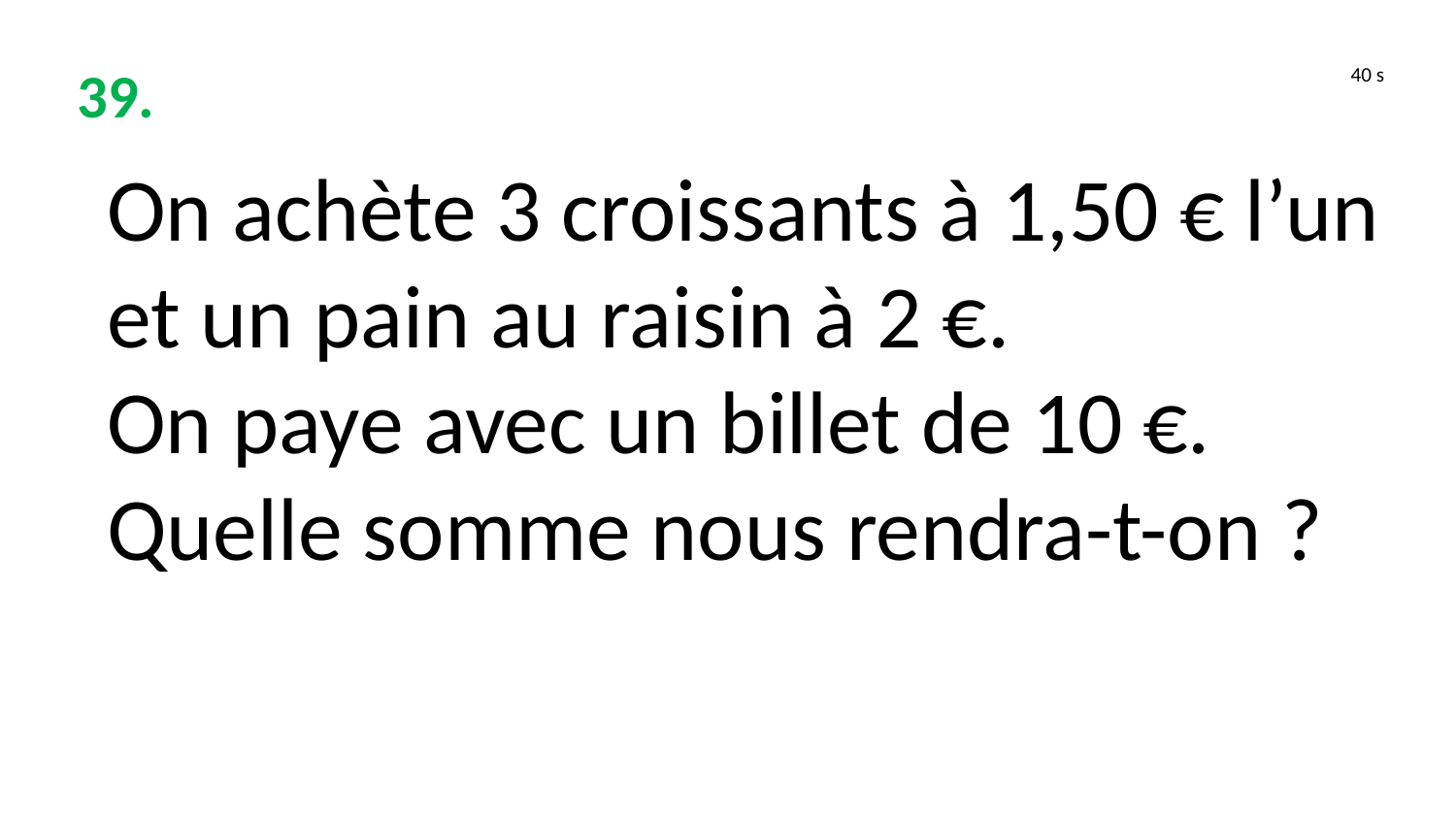

39.
40 s
On achète 3 croissants à 1,50 € l’un
et un pain au raisin à 2 €.
On paye avec un billet de 10 €.
Quelle somme nous rendra-t-on ?